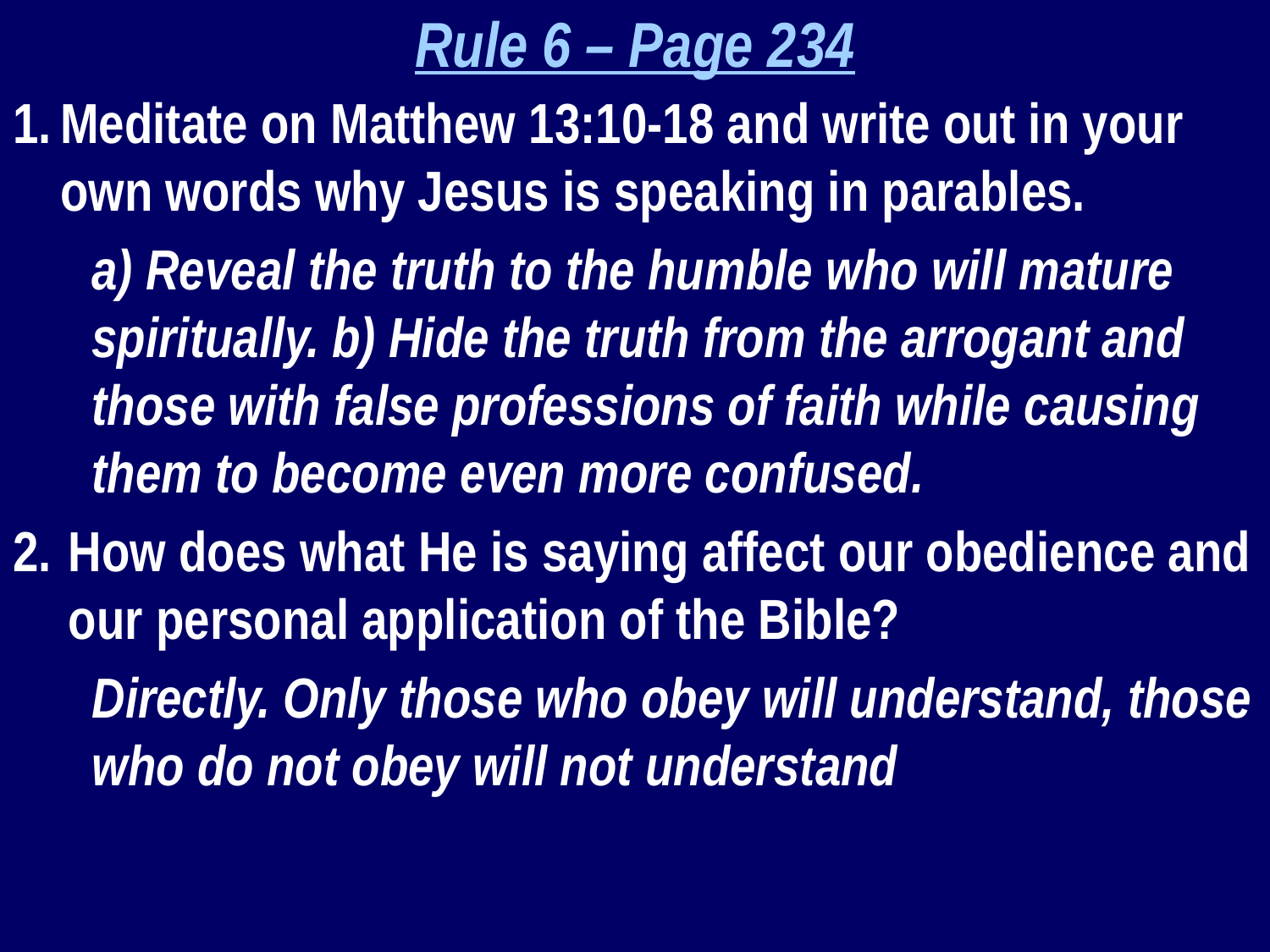

Rule 6 – Page 234
Meditate on Matthew 13:10-18 and write out in your own words why Jesus is speaking in parables.
a) Reveal the truth to the humble who will mature spiritually. b) Hide the truth from the arrogant and those with false professions of faith while causing them to become even more confused.
How does what He is saying affect our obedience and our personal application of the Bible?
Directly. Only those who obey will understand, those who do not obey will not understand